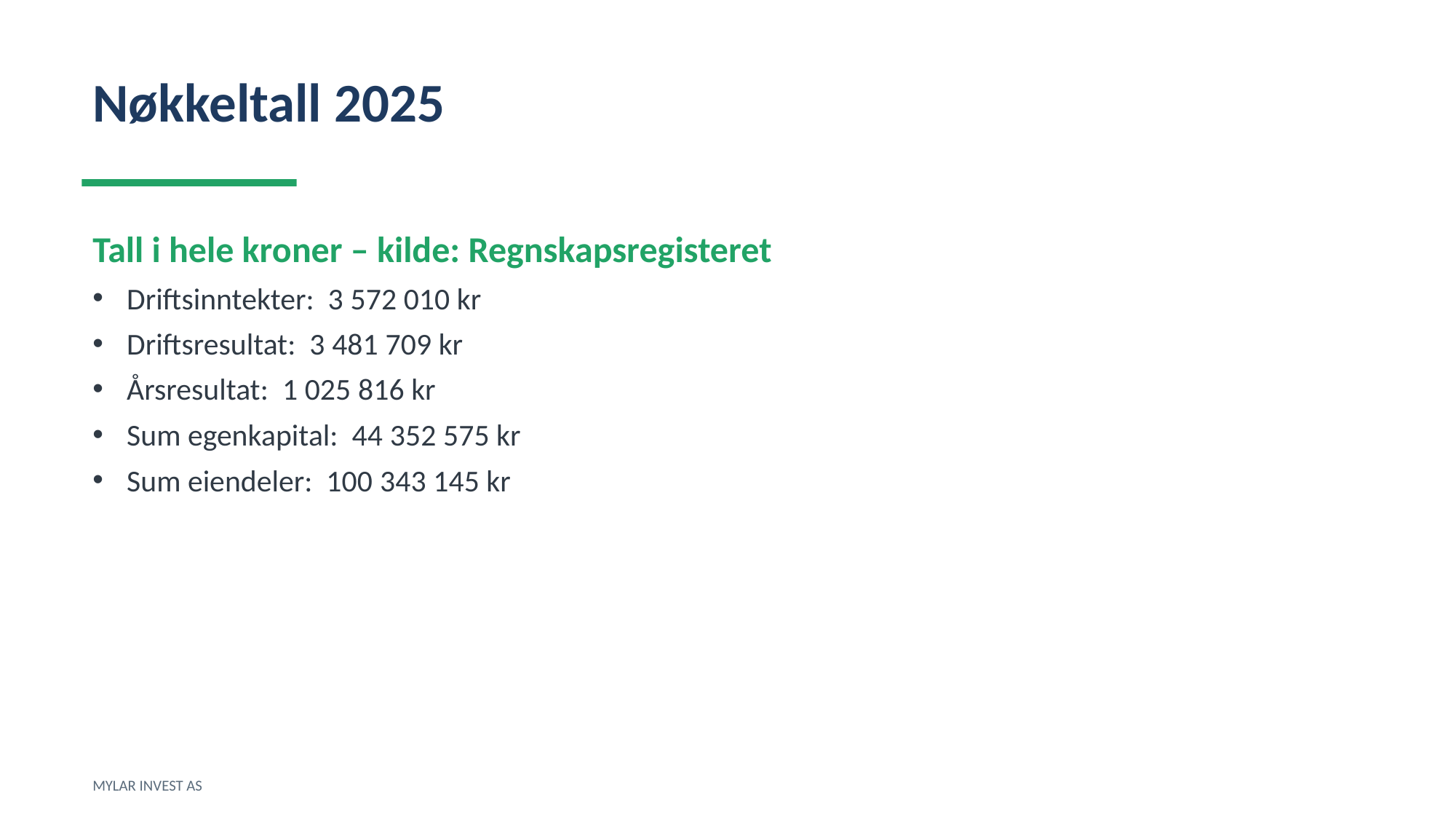

Nøkkeltall 2025

Tall i hele kroner – kilde: Regnskapsregisteret
Driftsinntekter:  3 572 010 kr
Driftsresultat:  3 481 709 kr
Årsresultat:  1 025 816 kr
Sum egenkapital:  44 352 575 kr
Sum eiendeler:  100 343 145 kr
MYLAR INVEST AS